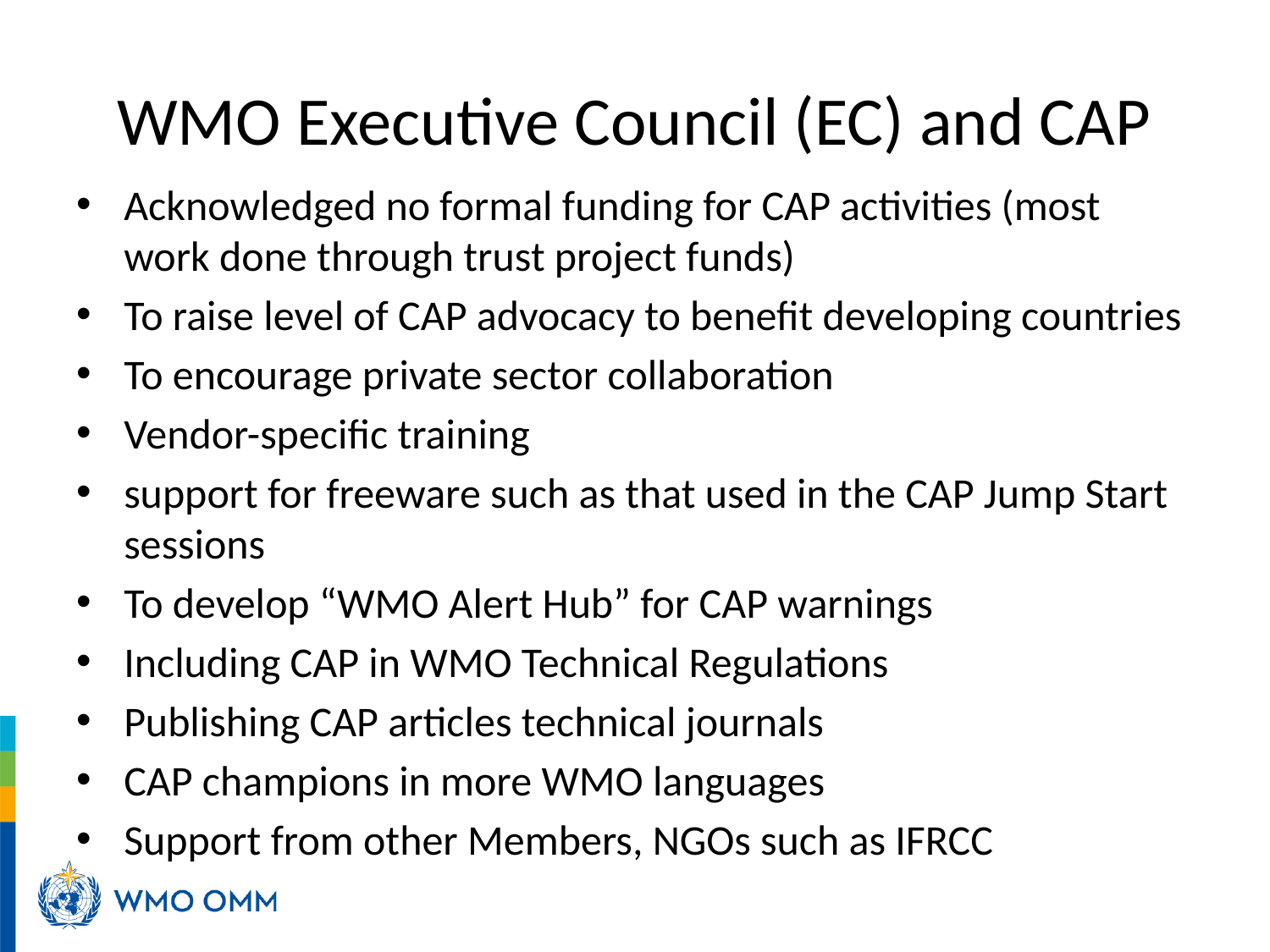

# WMO Executive Council (EC) and CAP
Acknowledged no formal funding for CAP activities (most work done through trust project funds)
To raise level of CAP advocacy to benefit developing countries
To encourage private sector collaboration
Vendor-specific training
support for freeware such as that used in the CAP Jump Start sessions
To develop “WMO Alert Hub” for CAP warnings
Including CAP in WMO Technical Regulations
Publishing CAP articles technical journals
CAP champions in more WMO languages
Support from other Members, NGOs such as IFRCC